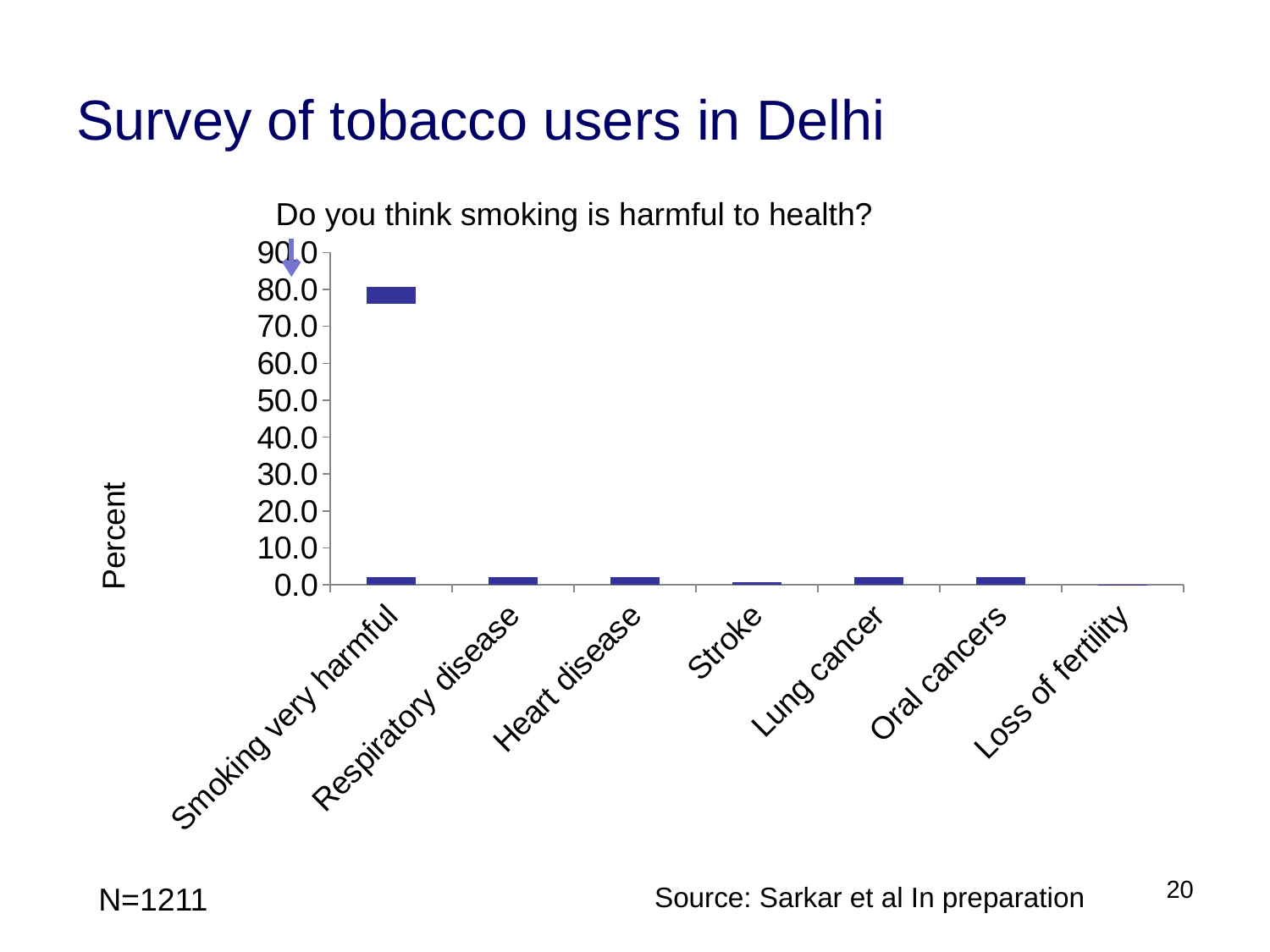

# Survey of tobacco users in Delhi
Do you think smoking is harmful to health?

### Chart

| Category | Series 1 |
|---|---|
| Smoking very harmful | 80.8 |
| Respiratory disease | 28.6 |
| Heart disease | 2.8 |
| Stroke | 0.8 |
| Lung cancer | 41.1 |
| Oral cancers | 3.9 |
| Loss of fertility | 0.1 |
What kind of health problems?
20
N=1211
Source: Sarkar et al In preparation